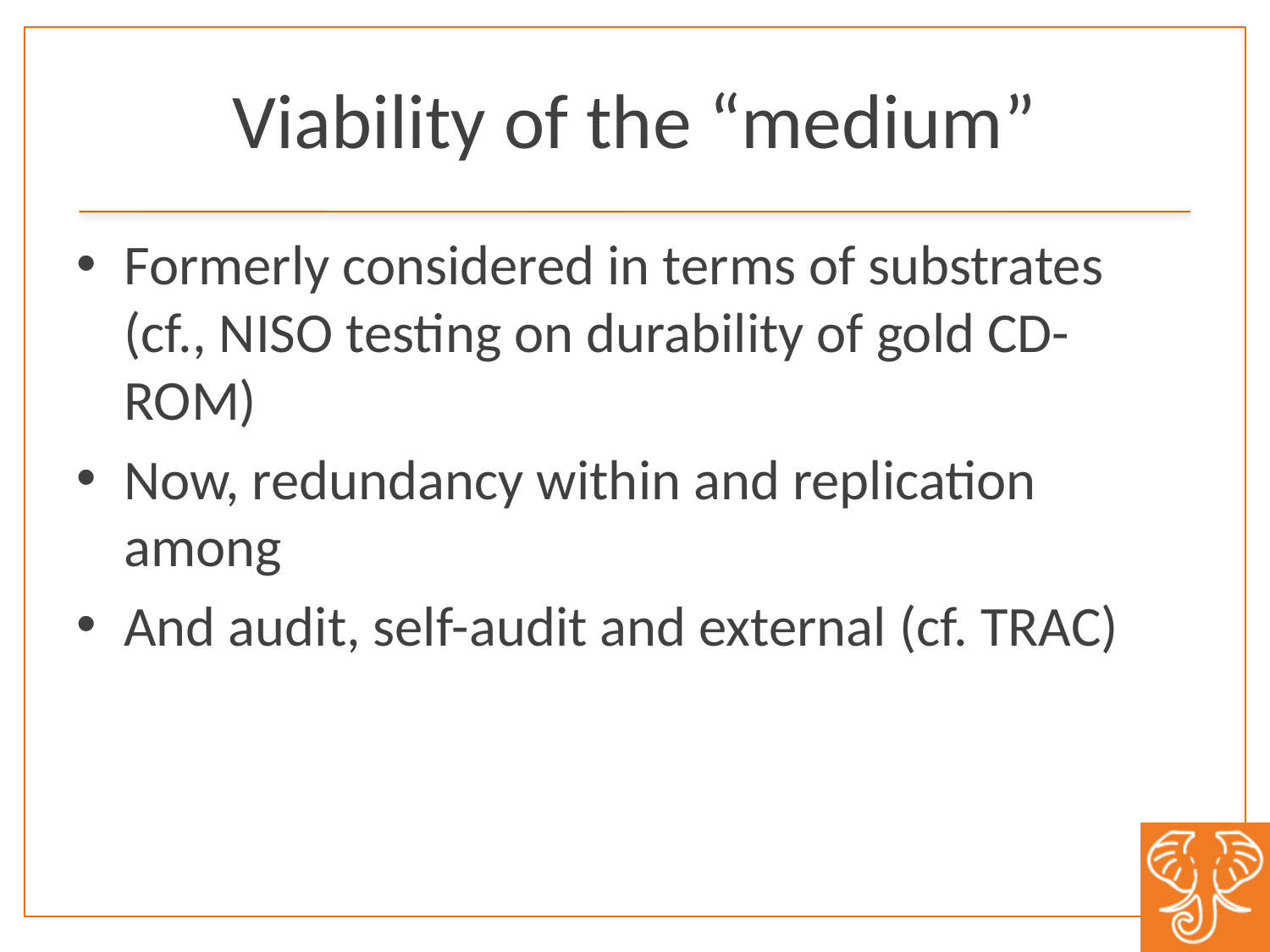

# Viability of the “medium”
Formerly considered in terms of substrates (cf., NISO testing on durability of gold CD-ROM)
Now, redundancy within and replication among
And audit, self-audit and external (cf. TRAC)